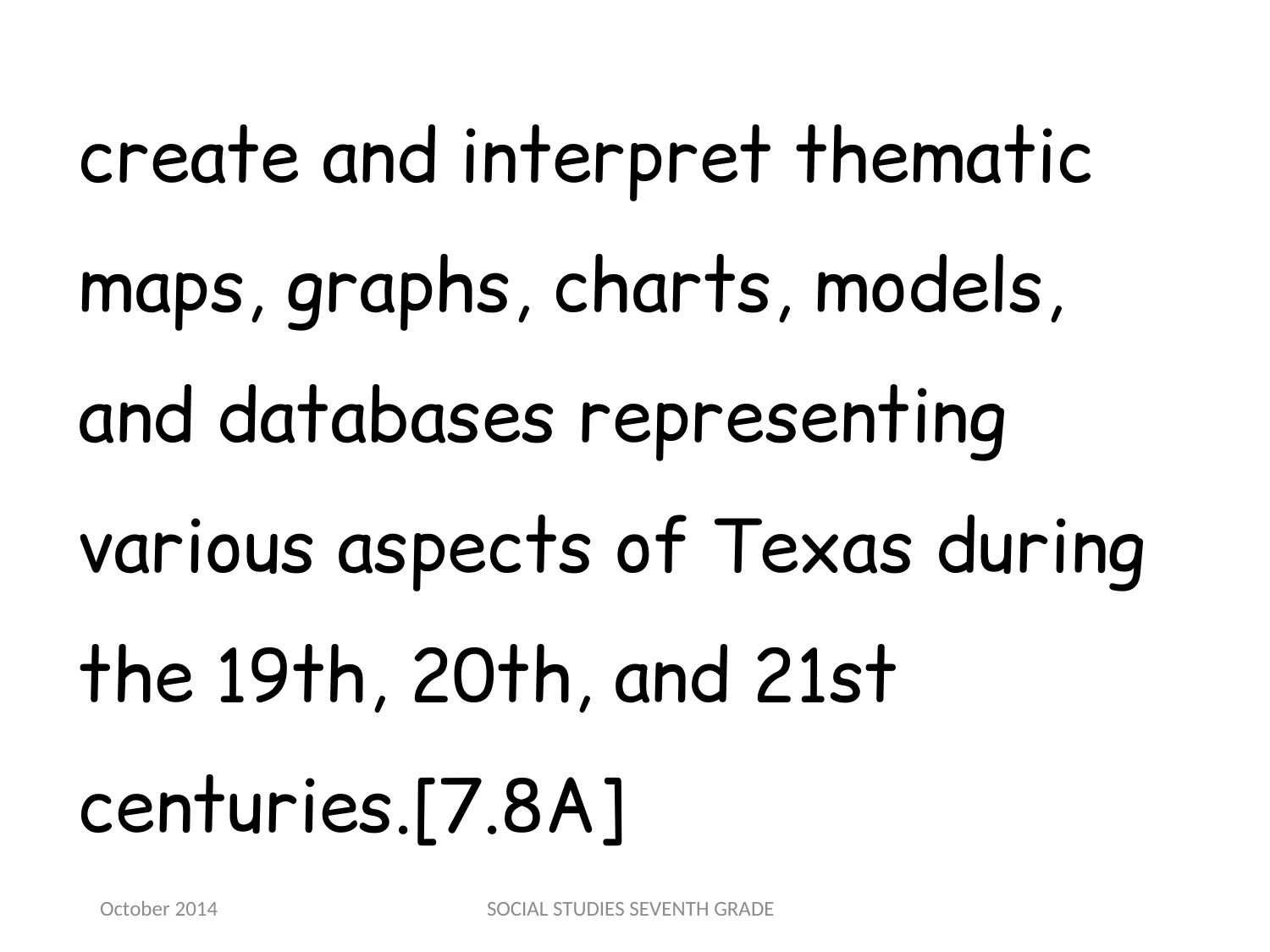

create and interpret thematic maps, graphs, charts, models, and databases representing various aspects of Texas during the 19th, 20th, and 21st centuries.[7.8A]
October 2014
SOCIAL STUDIES SEVENTH GRADE